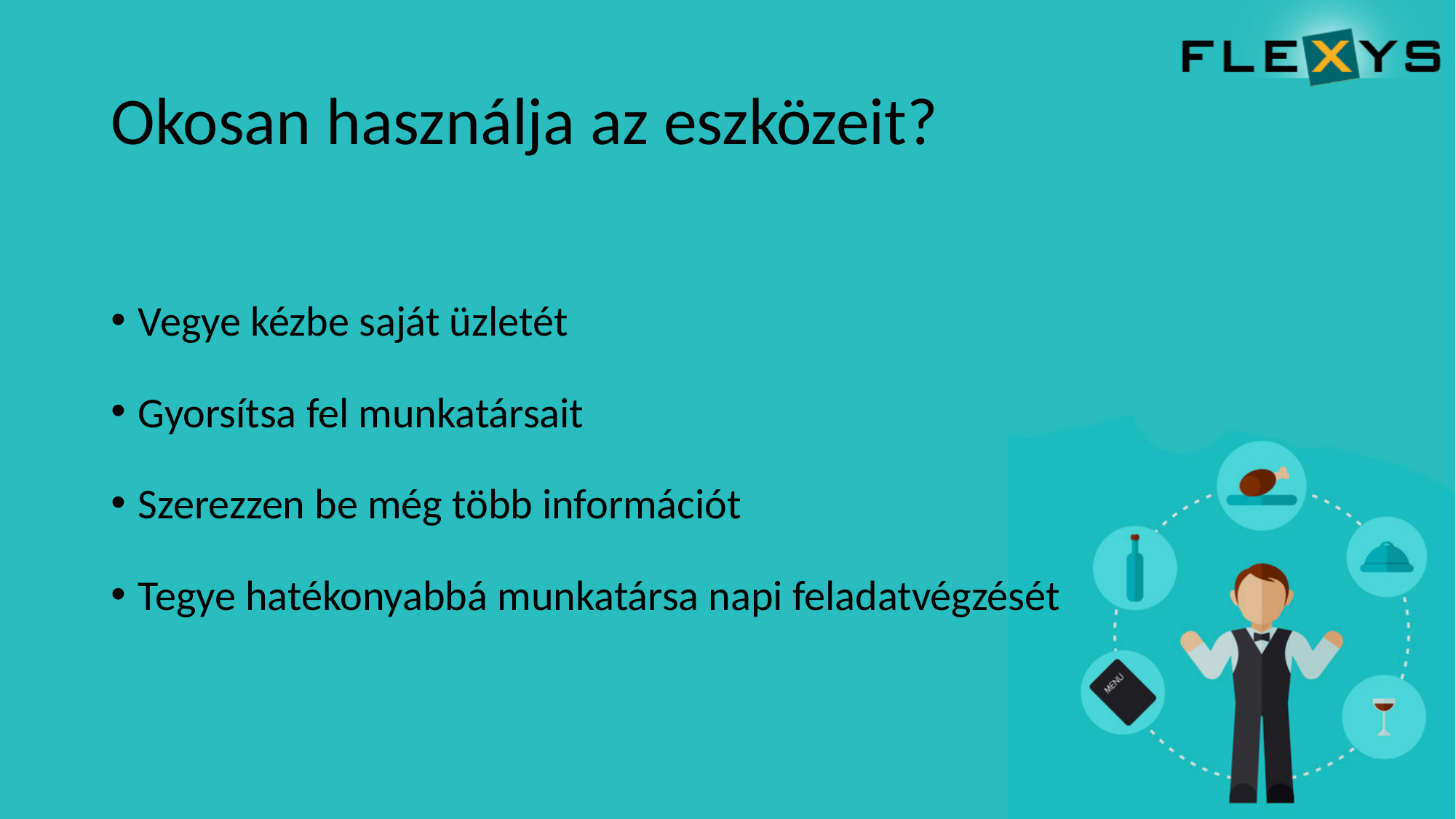

# Okosan használja az eszközeit?
Vegye kézbe saját üzletét
Gyorsítsa fel munkatársait
Szerezzen be még több információt
Tegye hatékonyabbá munkatársa napi feladatvégzését